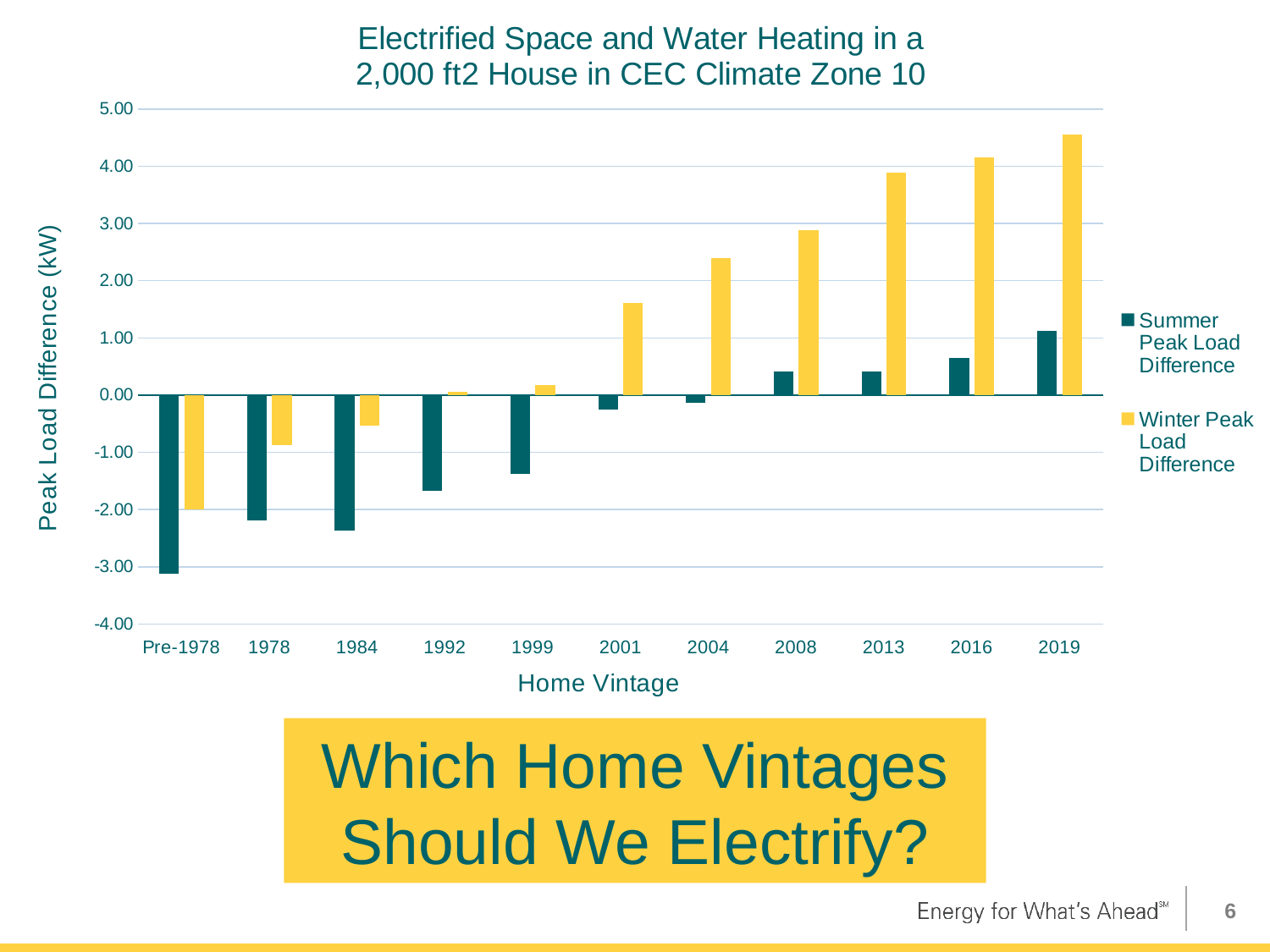

### Chart: Electrified Space and Water Heating in a
2,000 ft2 House in CEC Climate Zone 10

| Category | Summer Peak Load Difference | Winter Peak Load Difference |
|---|---|---|
| Pre-1978 | -3.1221380000000005 | -2.0040739999999992 |
| 1978 | -2.1954519999999995 | -0.8719960000000002 |
| 1984 | -2.3665019999999997 | -0.5273799999999982 |
| 1992 | -1.669054 | 0.057788000000000395 |
| 1999 | -1.3733720000000007 | 0.1810319999999992 |
| 2001 | -0.25530399999999975 | 1.6128479999999996 |
| 2004 | -0.13695000000000057 | 2.394075999999999 |
| 2008 | 0.40743800000000086 | 2.8858079999999995 |
| 2013 | 0.41555739999999997 | 3.8915004000000013 |
| 2016 | 0.6425027999999999 | 4.149150400000001 |
| 2019 | 1.1205838 | 4.5555624 |
Which Home Vintages Should We Electrify?
6